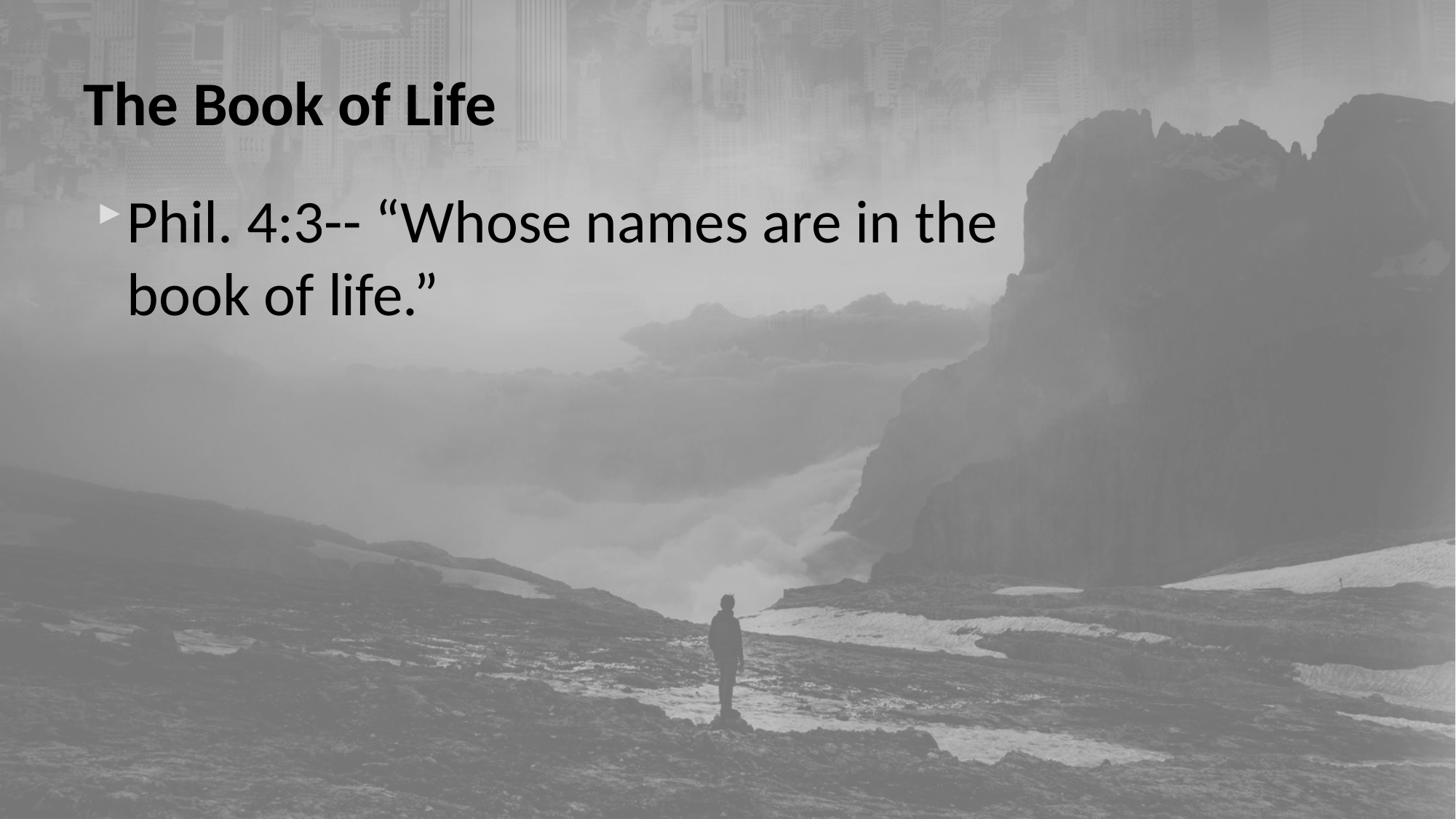

# The Book of Life
Phil. 4:3-- “Whose names are in the book of life.”